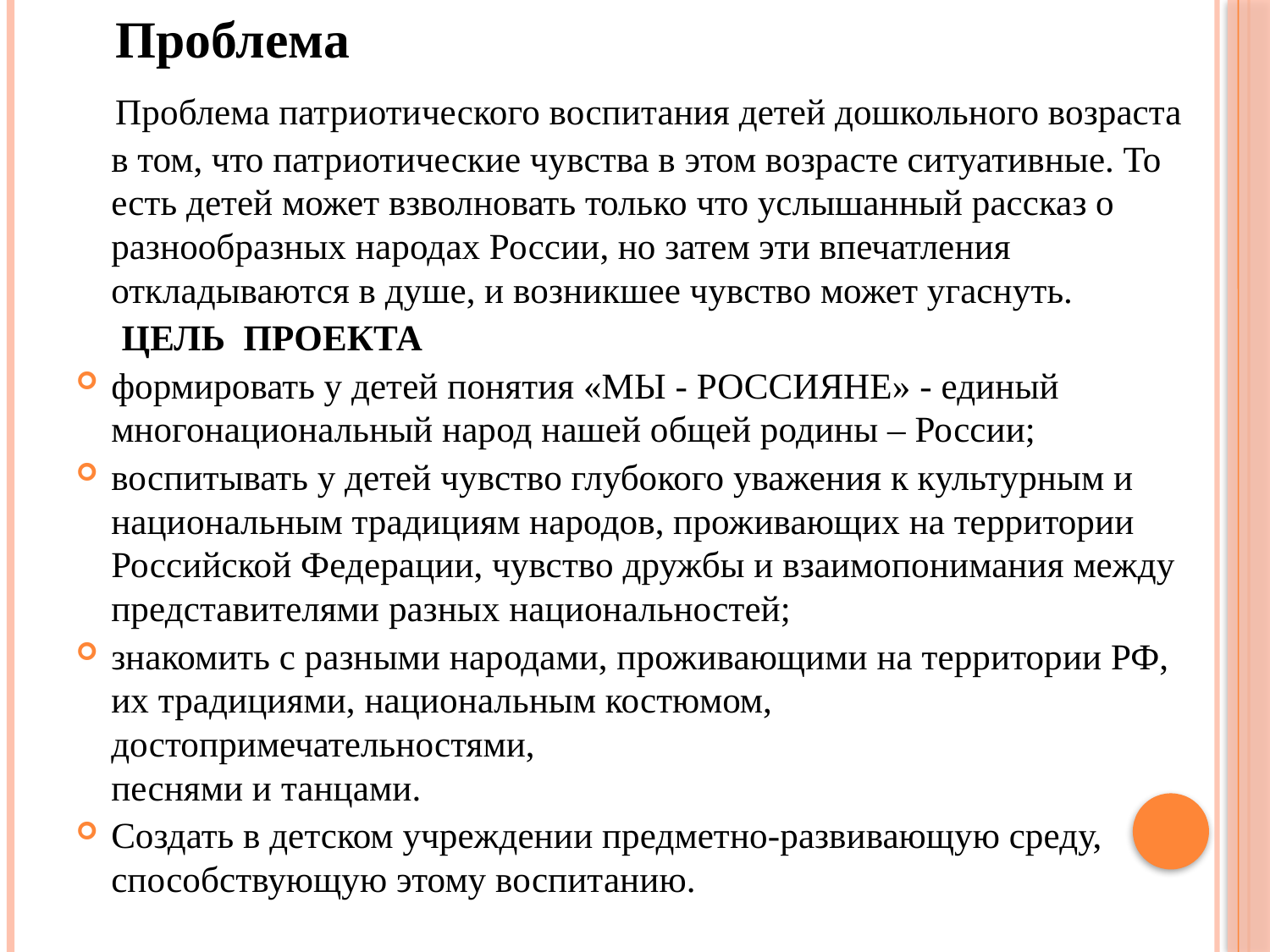

Проблема
   Проблема патриотического воспитания детей дошкольного возраста в том, что патриотические чувства в этом возрасте ситуативные. То есть детей может взволновать только что услышанный рассказ о разнообразных народах России, но затем эти впечатления откладываются в душе, и возникшее чувство может угаснуть.
     ЦЕЛЬ  ПРОЕКТА
формировать у детей понятия «МЫ - РОССИЯНЕ» - единый многонациональный народ нашей общей родины – России;
воспитывать у детей чувство глубокого уважения к культурным и национальным традициям народов, проживающих на территории Российской Федерации, чувство дружбы и взаимопонимания между представителями разных национальностей;
знакомить с разными народами, проживающими на территории РФ, их традициями, национальным костюмом, достопримечательностями,
песнями и танцами.
Создать в детском учреждении предметно-развивающую среду, способствующую этому воспитанию.